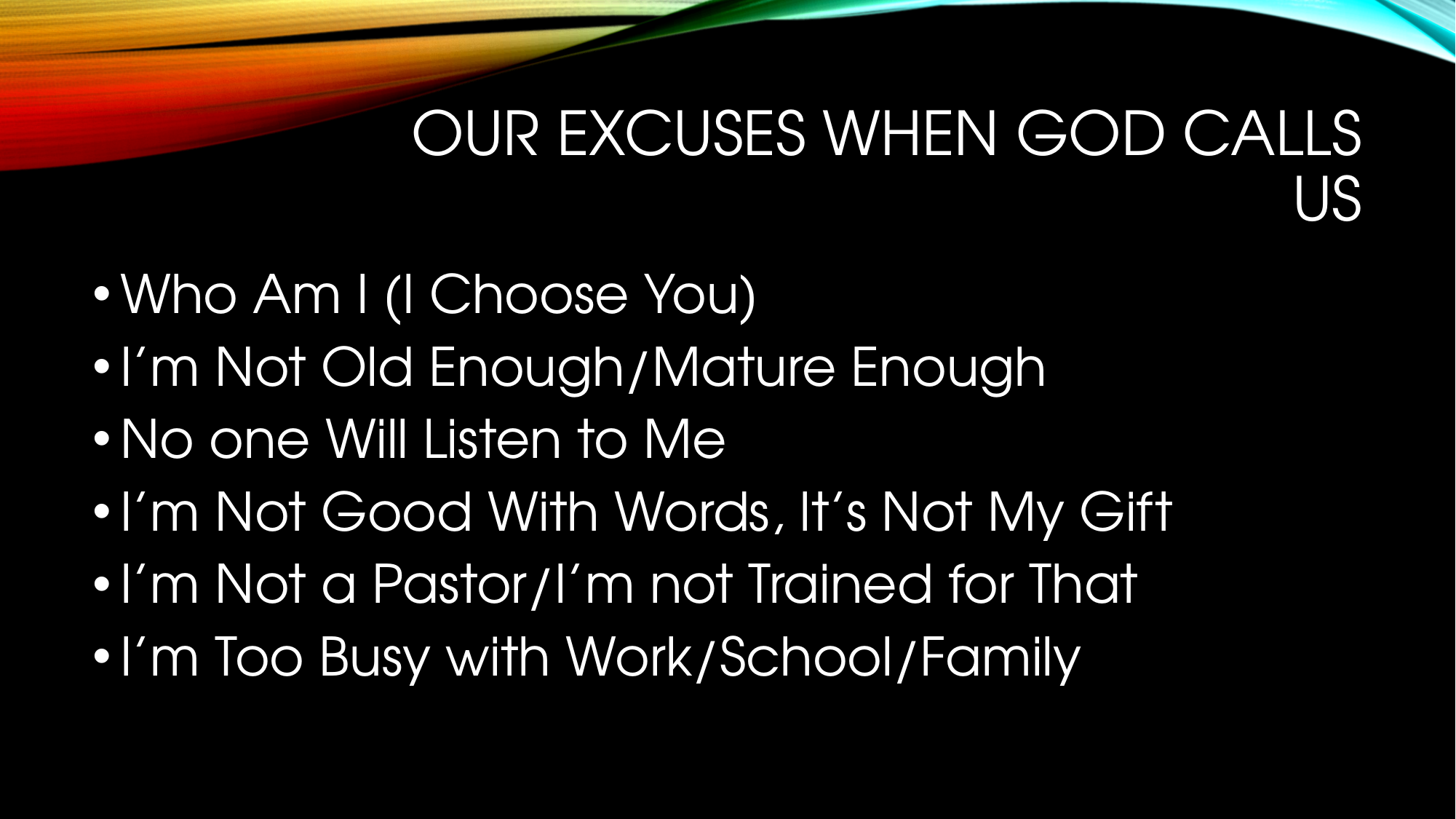

# Our excuses when God calls us
Who Am I (I Choose You)
I’m Not Old Enough/Mature Enough
No one Will Listen to Me
I’m Not Good With Words, It’s Not My Gift
I’m Not a Pastor/I’m not Trained for That
I’m Too Busy with Work/School/Family